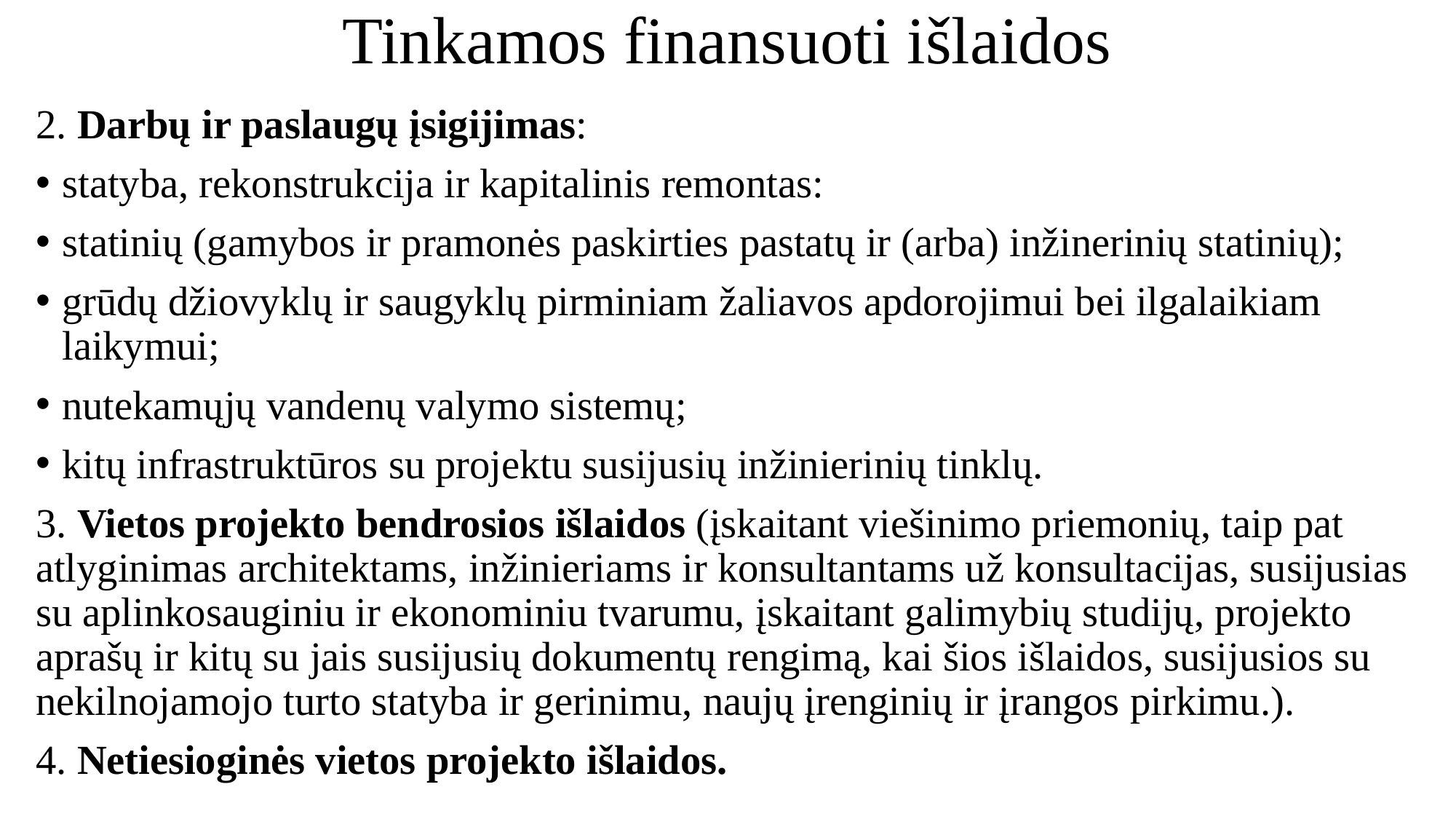

# Tinkamos finansuoti išlaidos
2. Darbų ir paslaugų įsigijimas:
statyba, rekonstrukcija ir kapitalinis remontas:
statinių (gamybos ir pramonės paskirties pastatų ir (arba) inžinerinių statinių);
grūdų džiovyklų ir saugyklų pirminiam žaliavos apdorojimui bei ilgalaikiam laikymui;
nutekamųjų vandenų valymo sistemų;
kitų infrastruktūros su projektu susijusių inžinierinių tinklų.
3. Vietos projekto bendrosios išlaidos (įskaitant viešinimo priemonių, taip pat atlyginimas architektams, inžinieriams ir konsultantams už konsultacijas, susijusias su aplinkosauginiu ir ekonominiu tvarumu, įskaitant galimybių studijų, projekto aprašų ir kitų su jais susijusių dokumentų rengimą, kai šios išlaidos, susijusios su nekilnojamojo turto statyba ir gerinimu, naujų įrenginių ir įrangos pirkimu.).
4. Netiesioginės vietos projekto išlaidos.